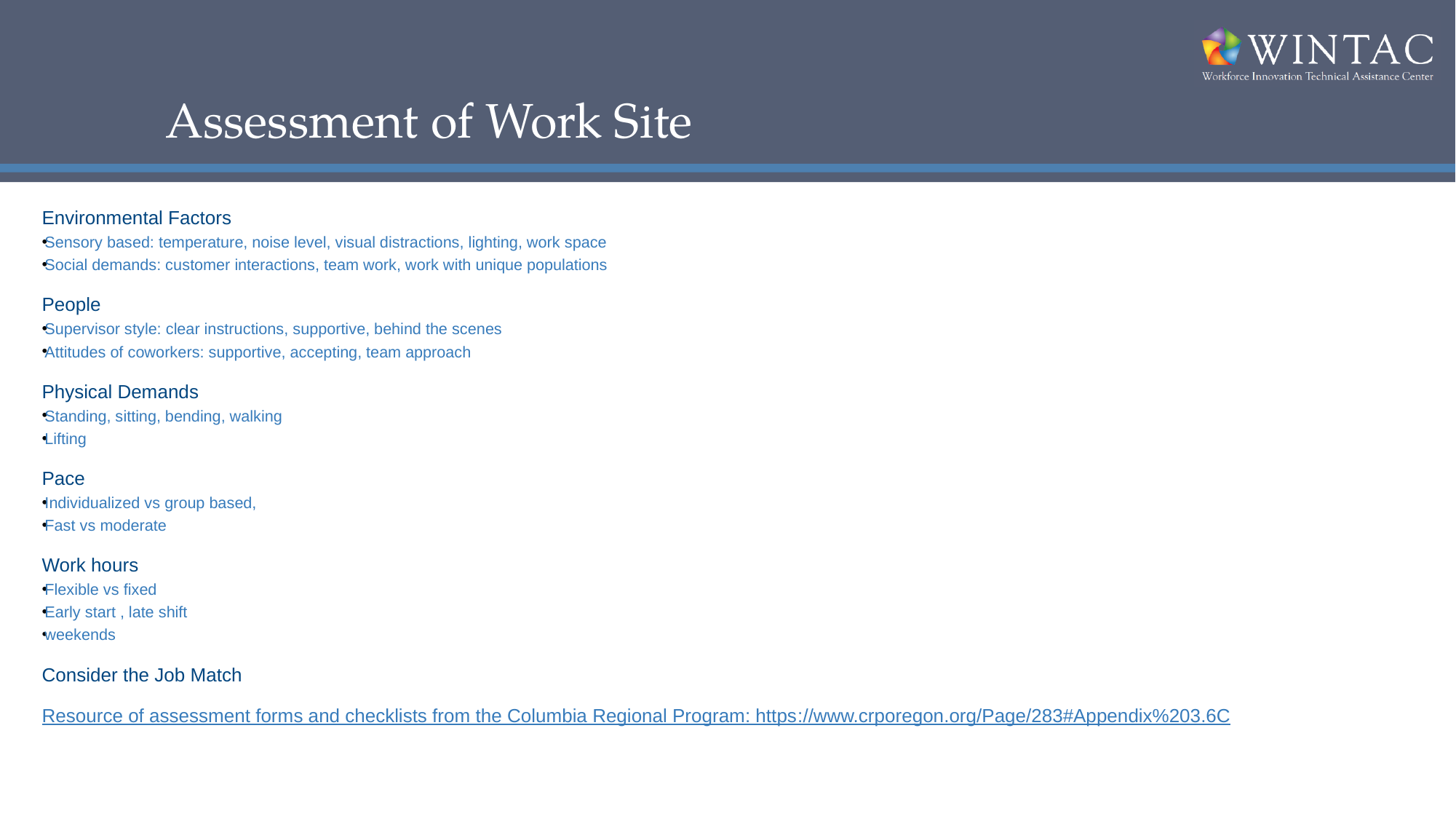

# Assessment of Work Site
Environmental Factors
Sensory based: temperature, noise level, visual distractions, lighting, work space
Social demands: customer interactions, team work, work with unique populations
People
Supervisor style: clear instructions, supportive, behind the scenes
Attitudes of coworkers: supportive, accepting, team approach
Physical Demands
Standing, sitting, bending, walking
Lifting
Pace
Individualized vs group based,
Fast vs moderate
Work hours
Flexible vs fixed
Early start , late shift
weekends
Consider the Job Match
Resource of assessment forms and checklists from the Columbia Regional Program: https://www.crporegon.org/Page/283#Appendix%203.6C